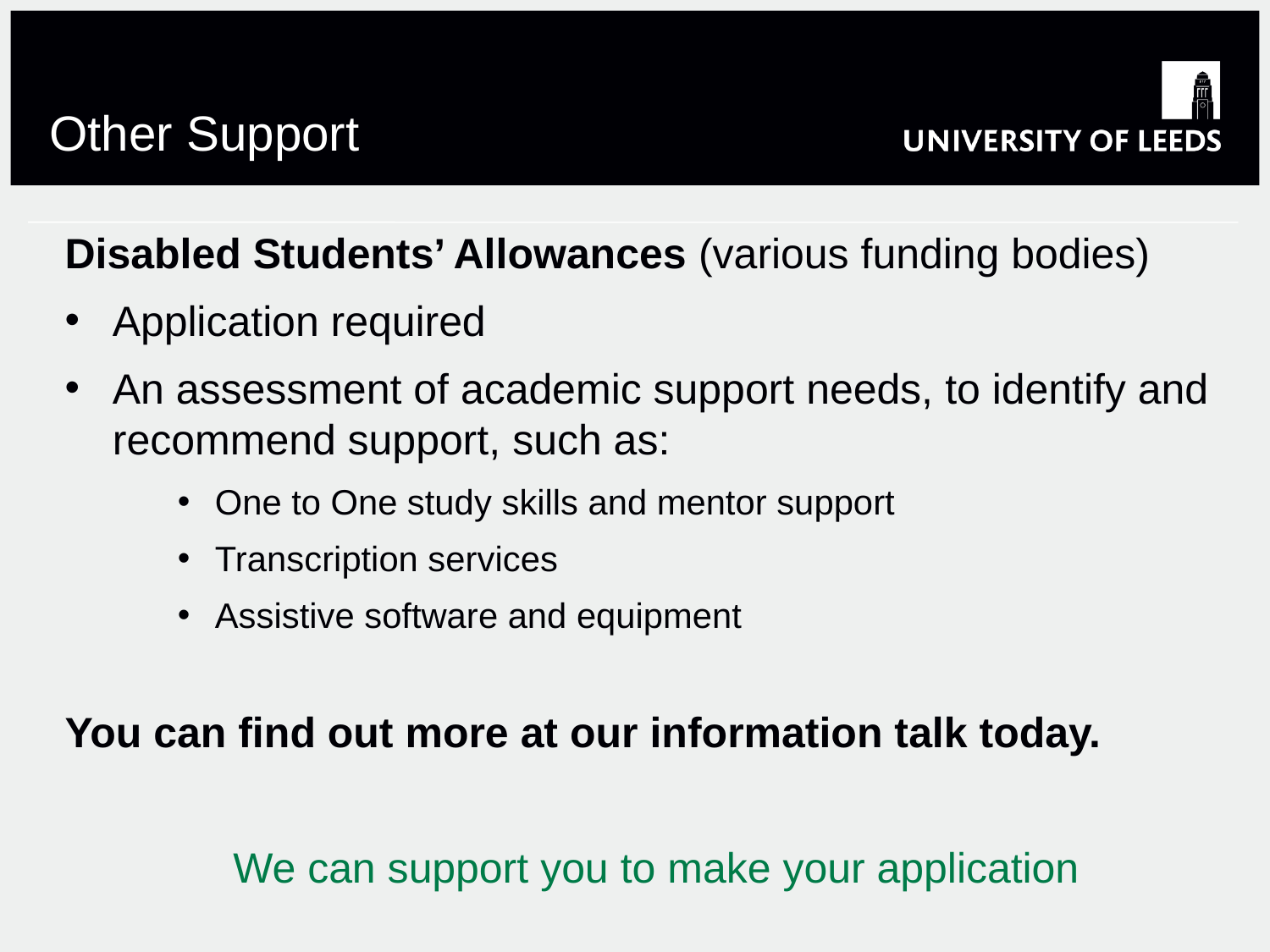

# Other Support
Disabled Students’ Allowances (various funding bodies)
Application required
An assessment of academic support needs, to identify and recommend support, such as:
One to One study skills and mentor support
Transcription services
Assistive software and equipment

You can find out more at our information talk today.

 We can support you to make your application